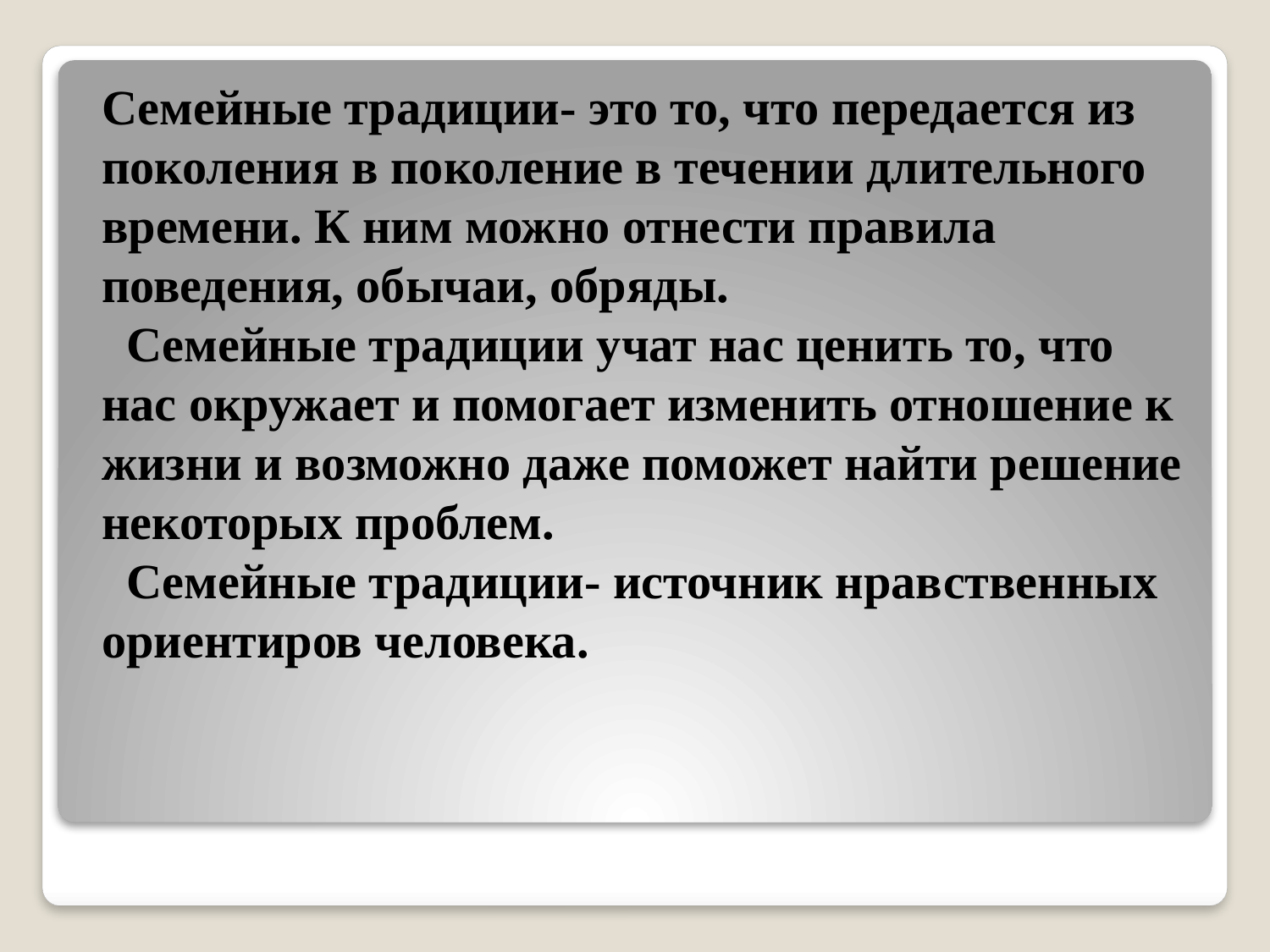

Семейные традиции- это то, что передается из поколения в поколение в течении длительного времени. К ним можно отнести правила поведения, обычаи, обряды.
  Семейные традиции учат нас ценить то, что нас окружает и помогает изменить отношение к жизни и возможно даже поможет найти решение некоторых проблем.
  Семейные традиции- источник нравственных ориентиров человека.
#